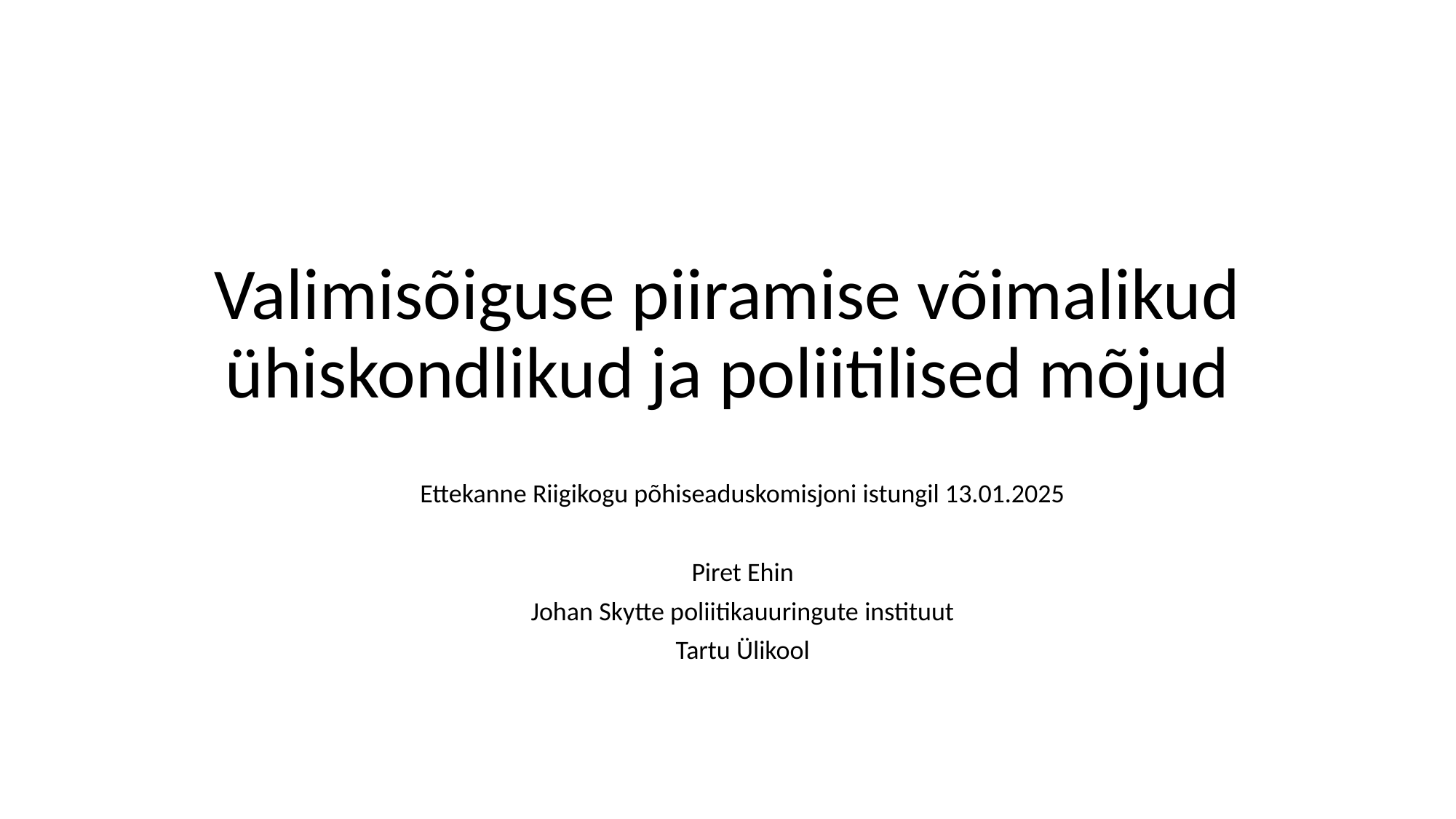

# Valimisõiguse piiramise võimalikud ühiskondlikud ja poliitilised mõjud
Ettekanne Riigikogu põhiseaduskomisjoni istungil 13.01.2025

Piret Ehin
Johan Skytte poliitikauuringute instituut
Tartu Ülikool